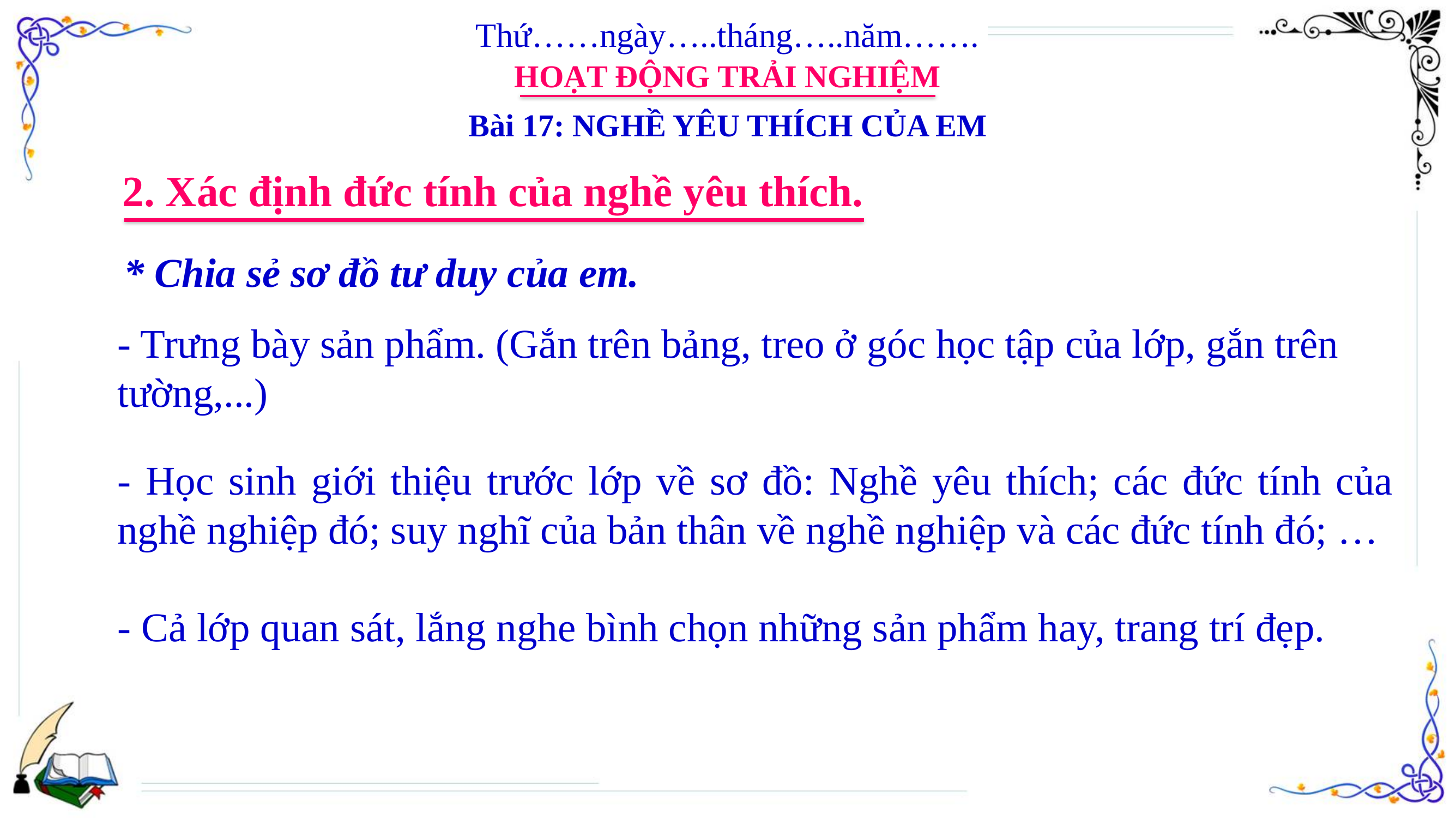

Thứ……ngày…..tháng…..năm…….
HOẠT ĐỘNG TRẢI NGHIỆM
Bài 17: NGHỀ YÊU THÍCH CỦA EM
2. Xác định đức tính của nghề yêu thích.
* Chia sẻ sơ đồ tư duy của em.
- Trưng bày sản phẩm. (Gắn trên bảng, treo ở góc học tập của lớp, gắn trên tường,...)
- Học sinh giới thiệu trước lớp về sơ đồ: Nghề yêu thích; các đức tính của nghề nghiệp đó; suy nghĩ của bản thân về nghề nghiệp và các đức tính đó; …
- Cả lớp quan sát, lắng nghe bình chọn những sản phẩm hay, trang trí đẹp.